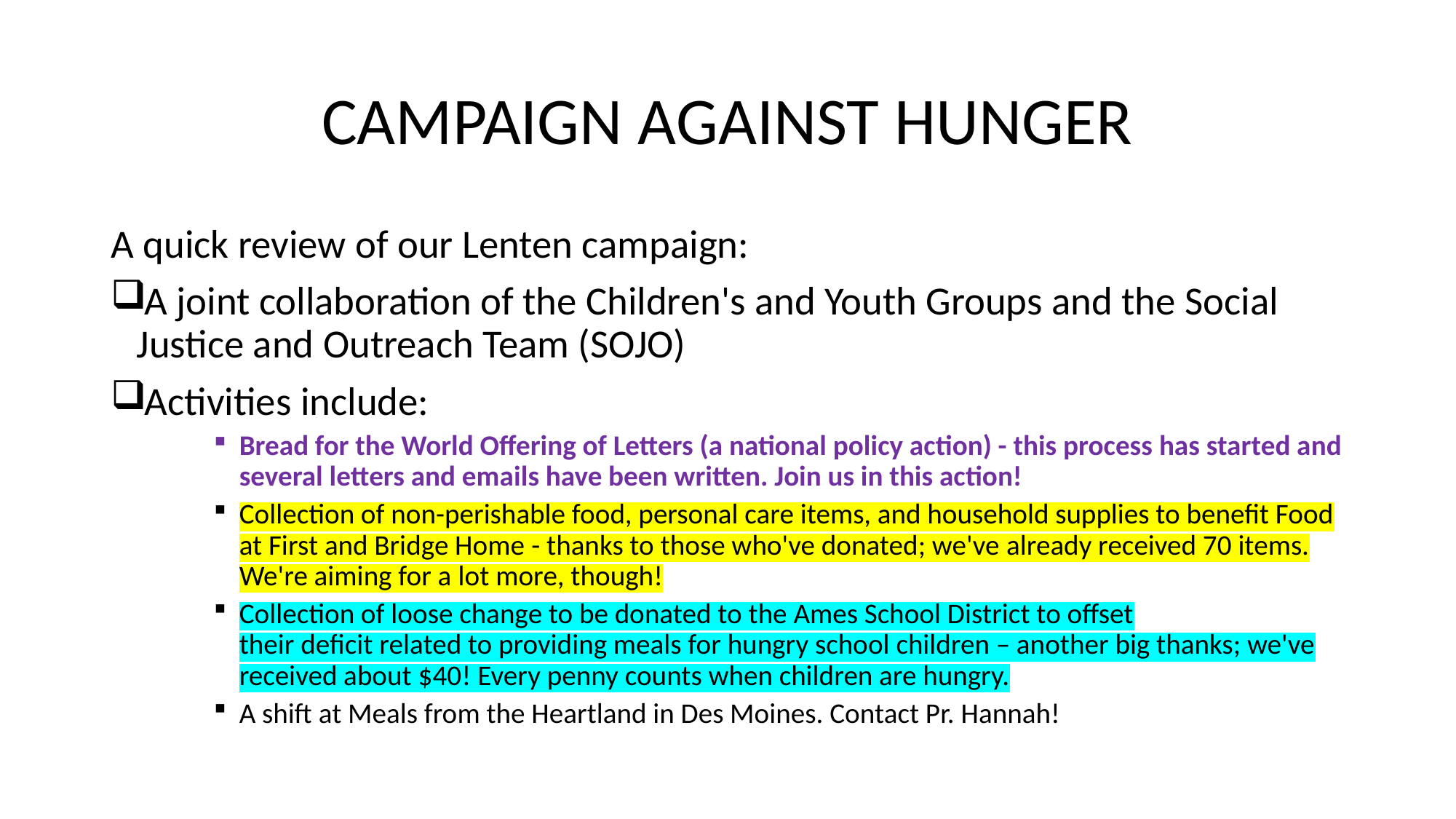

# CAMPAIGN AGAINST HUNGER
A quick review of our Lenten campaign:
A joint collaboration of the Children's and Youth Groups and the Social Justice and Outreach Team (SOJO)
Activities include:
Bread for the World Offering of Letters (a national policy action) - this process has started and several letters and emails have been written. Join us in this action!
Collection of non-perishable food, personal care items, and household supplies to benefit Food at First and Bridge Home - thanks to those who've donated; we've already received 70 items. We're aiming for a lot more, though!
Collection of loose change to be donated to the Ames School District to offset their deficit related to providing meals for hungry school children – another big thanks; we've received about $40! Every penny counts when children are hungry.
A shift at Meals from the Heartland in Des Moines. Contact Pr. Hannah!